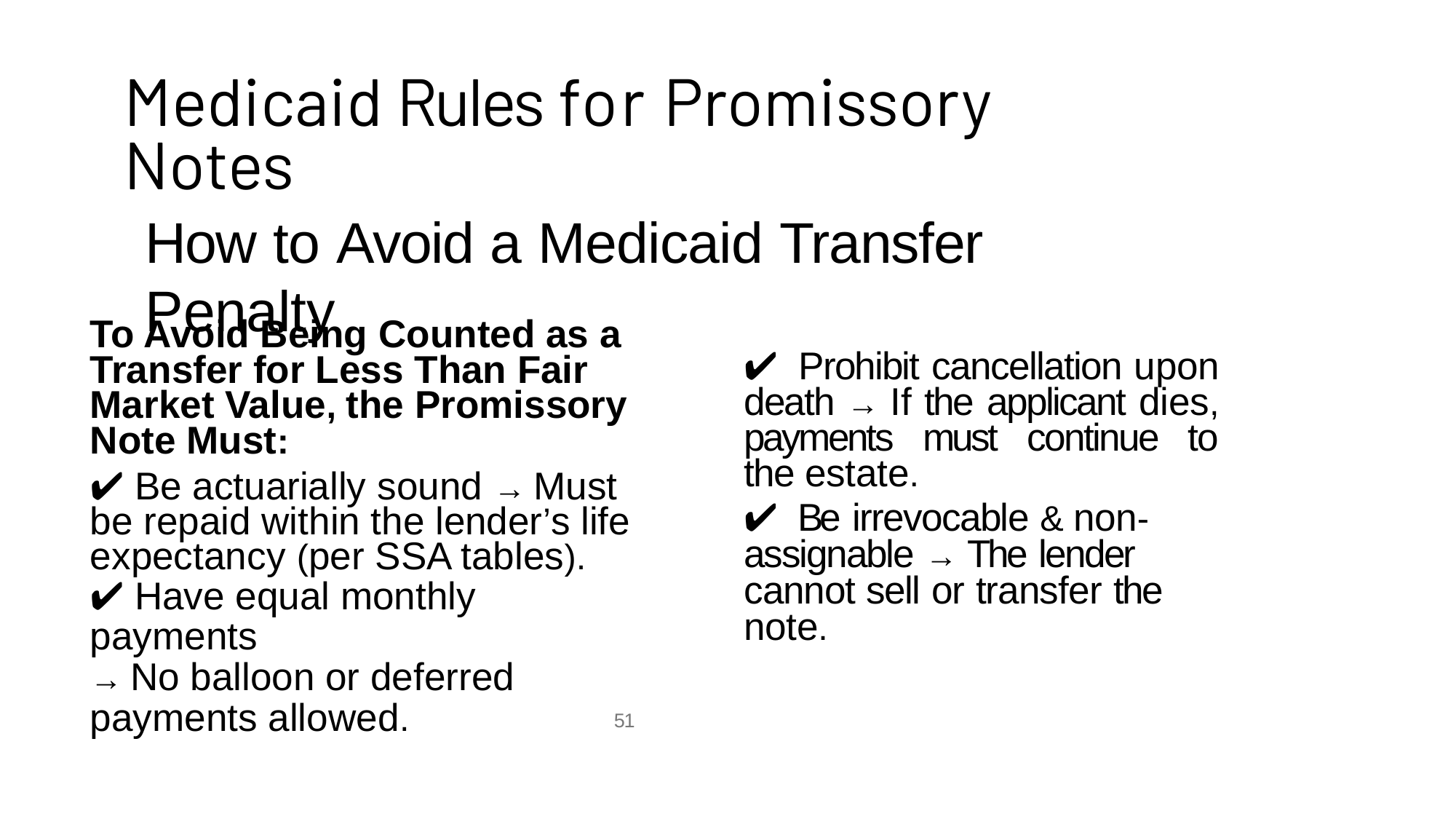

# Medicaid Rules for Promissory Notes
How to Avoid a Medicaid Transfer Penalty
To Avoid Being Counted as a Transfer for Less Than Fair Market Value, the Promissory Note Must:
✔ Be actuarially sound → Must be repaid within the lenderʼs life expectancy (per SSA tables).
✔ Have equal monthly payments
→ No balloon or deferred payments allowed.
✔ Prohibit cancellation upon death → If the applicant dies, payments must continue to the estate.
✔ Be irrevocable & non- assignable → The lender cannot sell or transfer the note.
51